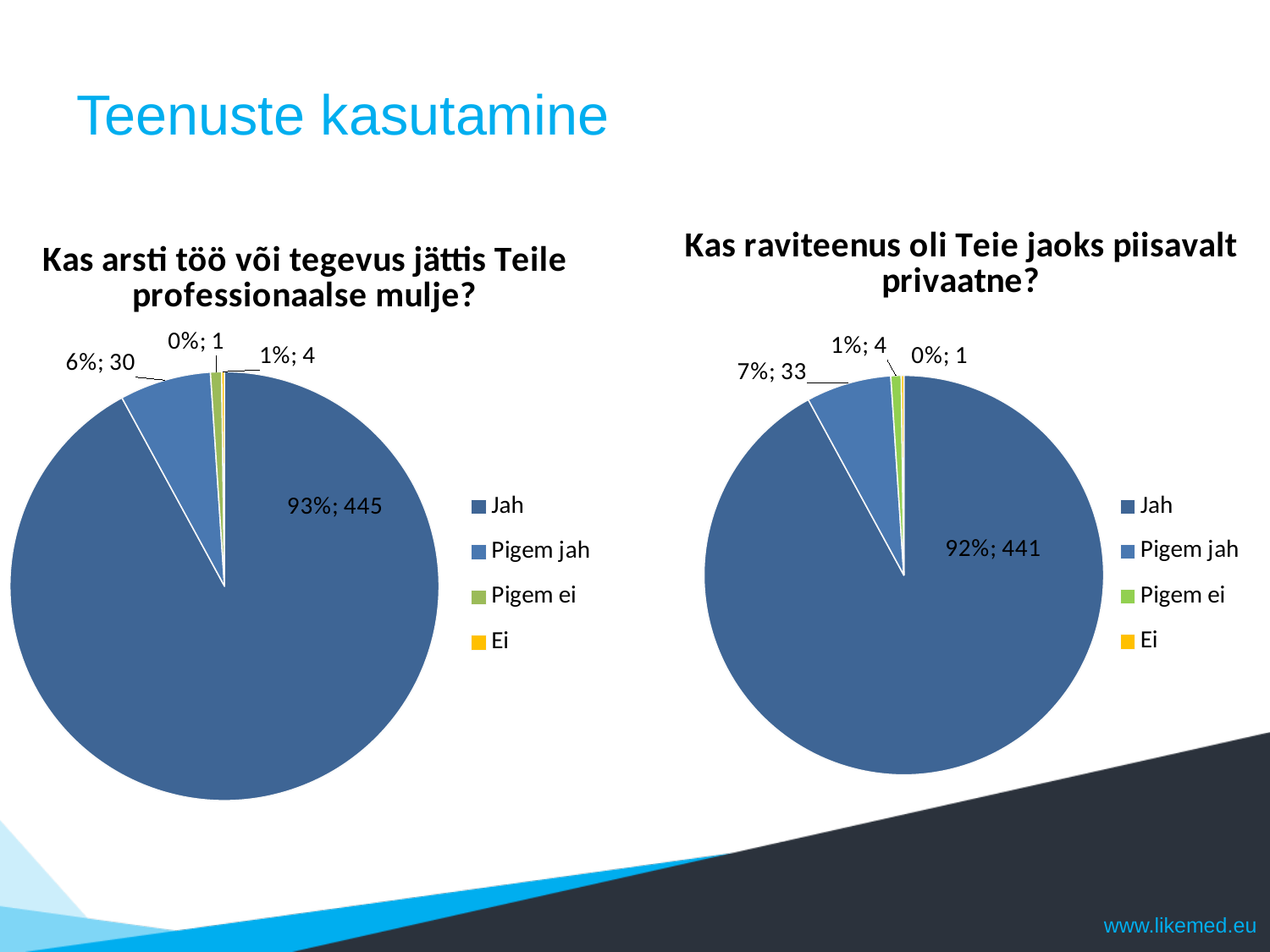

# Teenuste kasutamine

### Chart: Kas arsti töö või tegevus jättis Teile professionaalse mulje?

| Category | Total |
|---|---|
| Jah | 441.0 |
| Pigem jah | 33.0 |
| Pigem ei | 4.0 |
| Ei | 1.0 |

### Chart: Kas raviteenus oli Teie jaoks piisavalt privaatne?

| Category | Total |
|---|---|
| Jah | 441.0 |
| Pigem jah | 33.0 |
| Pigem ei | 4.0 |
| Ei | 1.0 |
www.likemed.eu